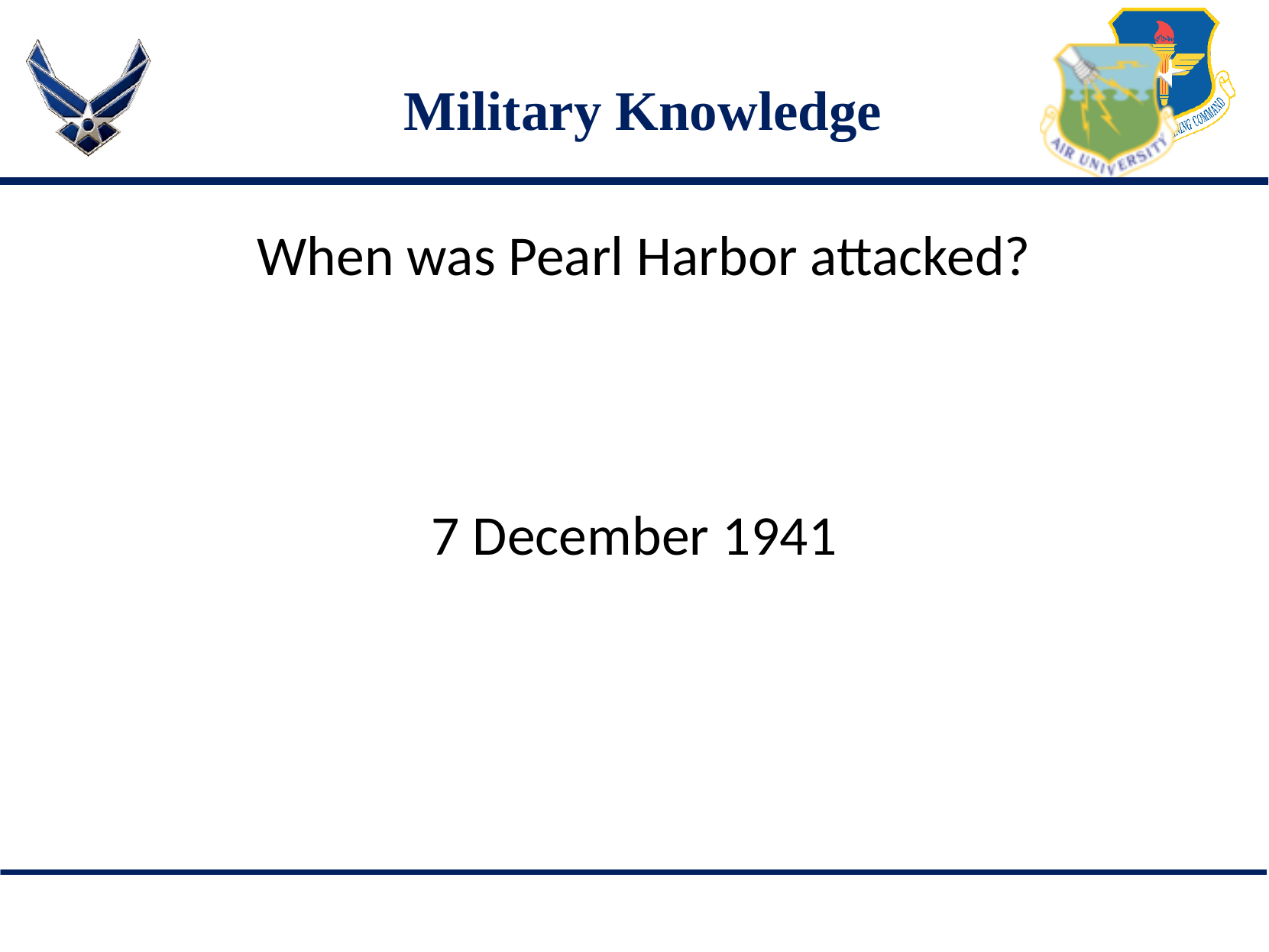

# Military Knowledge
When was Pearl Harbor attacked?

7 December 1941